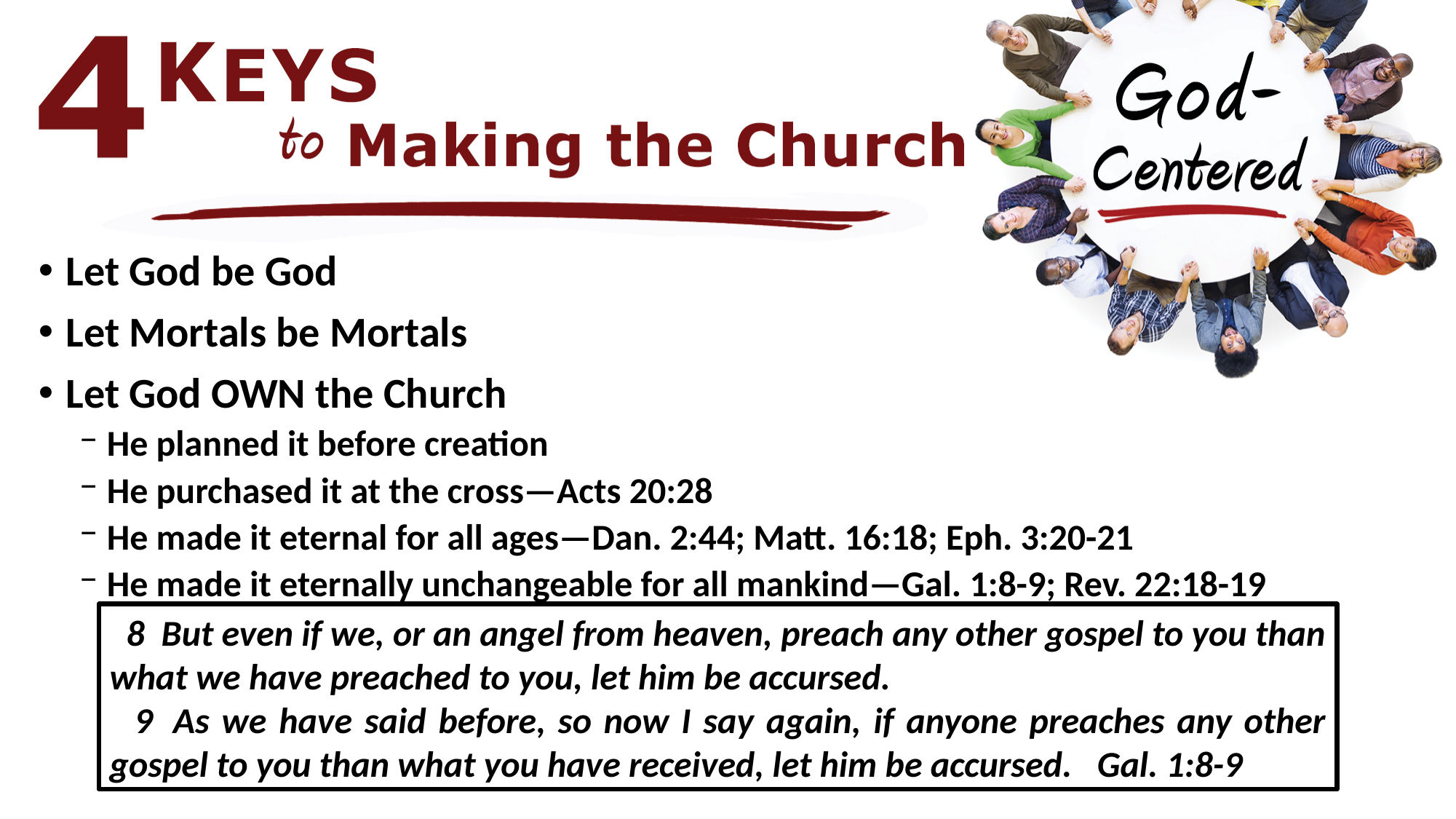

Let God be God
Let Mortals be Mortals
Let God OWN the Church
He planned it before creation
He purchased it at the cross—Acts 20:28
He made it eternal for all ages—Dan. 2:44; Matt. 16:18; Eph. 3:20-21
He made it eternally unchangeable for all mankind—Gal. 1:8-9; Rev. 22:18-19
  8  But even if we, or an angel from heaven, preach any other gospel to you than what we have preached to you, let him be accursed.
  9  As we have said before, so now I say again, if anyone preaches any other gospel to you than what you have received, let him be accursed.   Gal. 1:8-9